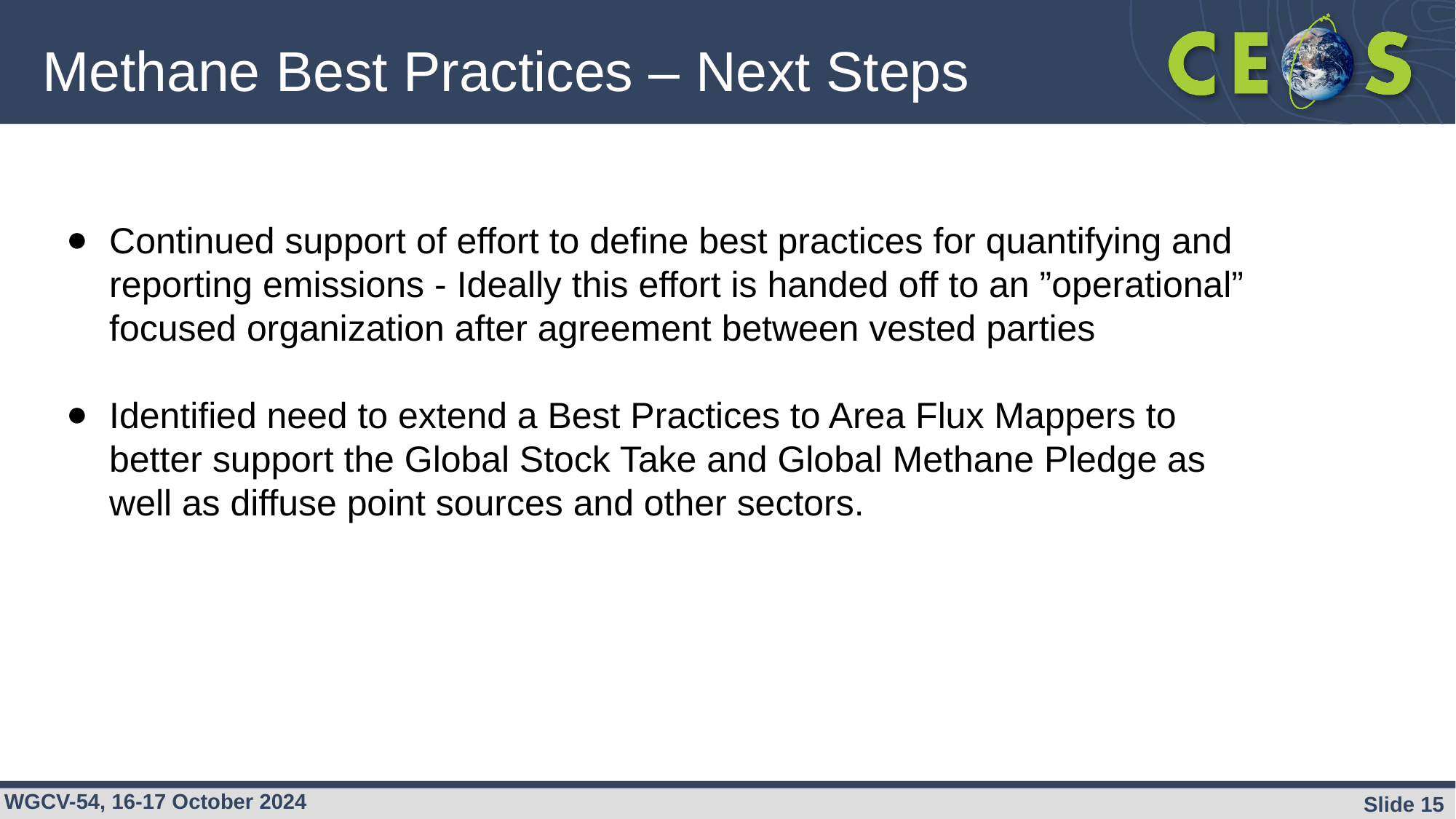

Methane Best Practices – Next Steps

Continued support of effort to define best practices for quantifying and reporting emissions - Ideally this effort is handed off to an ”operational” focused organization after agreement between vested parties

Identified need to extend a Best Practices to Area Flux Mappers to better support the Global Stock Take and Global Methane Pledge as well as diffuse point sources and other sectors.